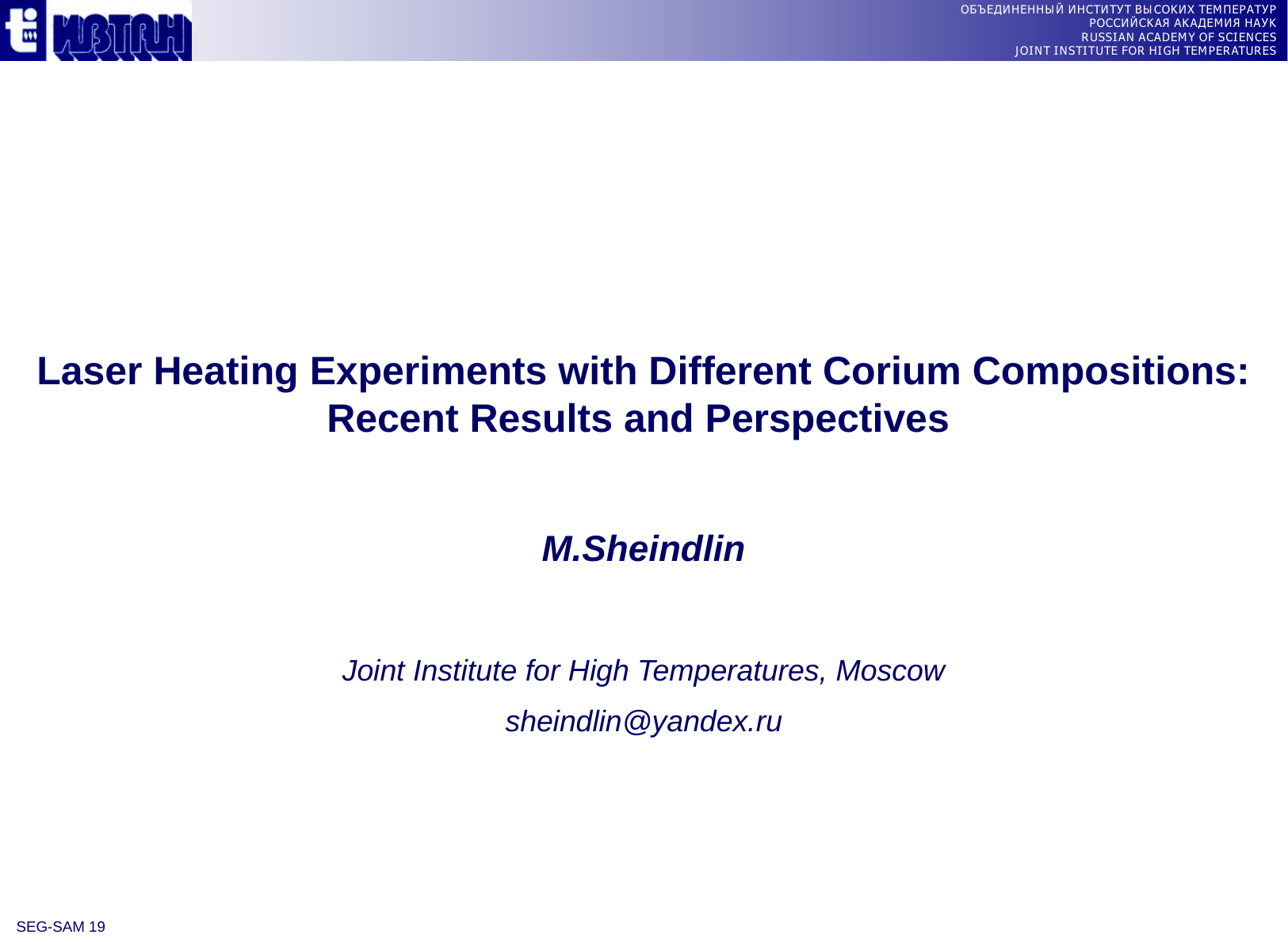

Laser Heating Experiments with Different Corium Compositions:
Recent Results and Perspectives

M.Sheindlin

Joint Institute for High Temperatures, Moscow
sheindlin@yandex.ru